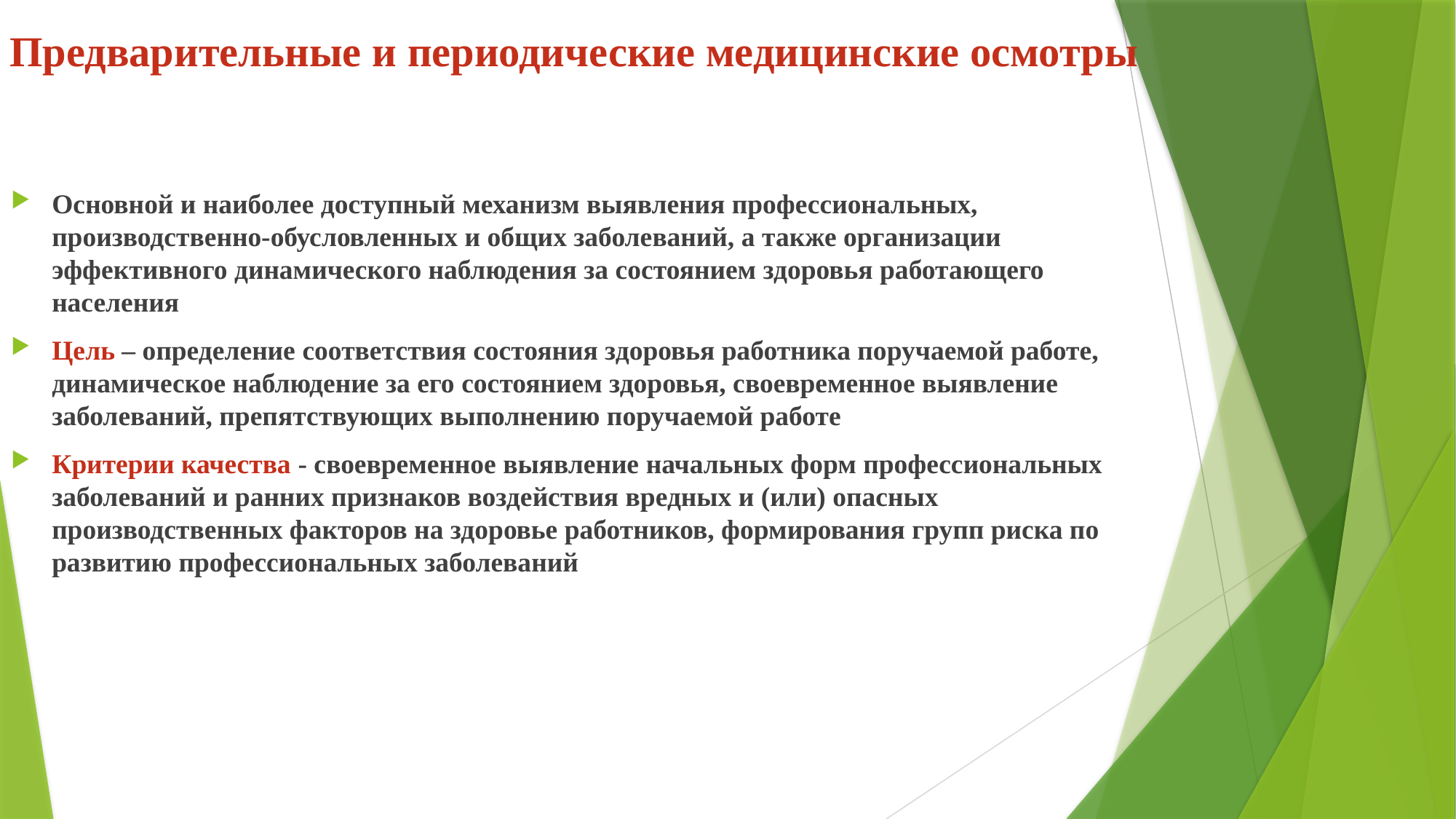

# Предварительные и периодические медицинские осмотры
Основной и наиболее доступный механизм выявления профессиональных, производственно-обусловленных и общих заболеваний, а также организации эффективного динамического наблюдения за состоянием здоровья работающего населения
Цель – определение соответствия состояния здоровья работника поручаемой работе, динамическое наблюдение за его состоянием здоровья, своевременное выявление  заболеваний, препятствующих выполнению поручаемой работе
Критерии качества - своевременное выявление начальных форм профессиональных заболеваний и ранних признаков воздействия вредных и (или) опасных производственных факторов на здоровье работников, формирования групп риска по развитию профессиональных заболеваний